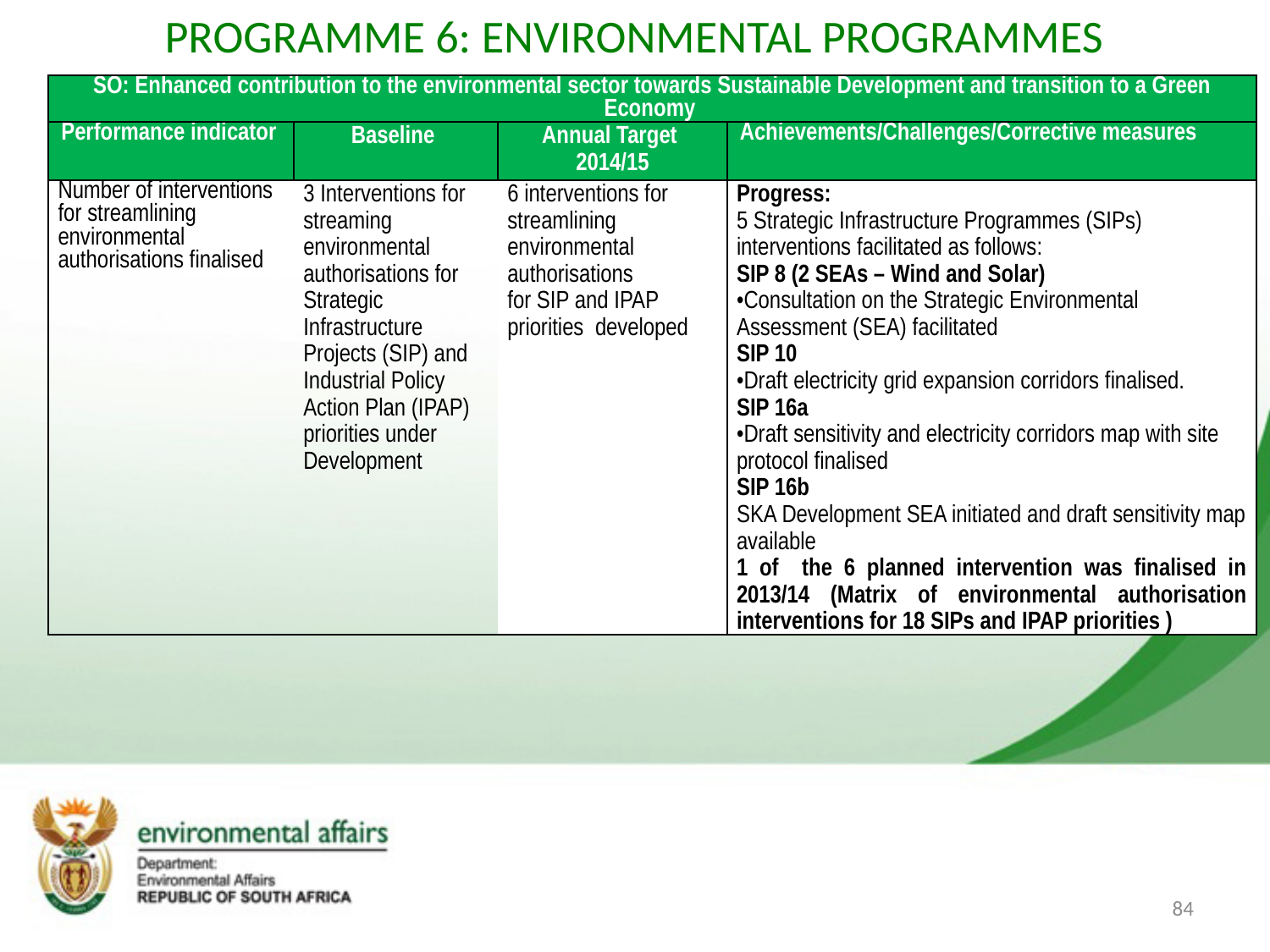

# PROGRAMME 6: ENVIRONMENTAL PROGRAMMES
| SO: Enhanced contribution to the environmental sector towards Sustainable Development and transition to a Green Economy |  |  |  |
| --- | --- | --- | --- |
| Performance indicator | Baseline | Annual Target 2014/15 | Achievements/Challenges/Corrective measures |
| Number of interventions for streamlining environmental authorisations finalised | 3 Interventions for streaming environmental authorisations for Strategic Infrastructure Projects (SIP) and Industrial Policy Action Plan (IPAP) priorities under Development | 6 interventions for streamlining environmental authorisations for SIP and IPAP priorities developed | Progress: 5 Strategic Infrastructure Programmes (SIPs) interventions facilitated as follows: SIP 8 (2 SEAs – Wind and Solar) •Consultation on the Strategic Environmental Assessment (SEA) facilitated SIP 10 •Draft electricity grid expansion corridors finalised. SIP 16a •Draft sensitivity and electricity corridors map with site protocol finalised SIP 16b SKA Development SEA initiated and draft sensitivity map available 1 of the 6 planned intervention was finalised in 2013/14 (Matrix of environmental authorisation interventions for 18 SIPs and IPAP priorities ) |
84